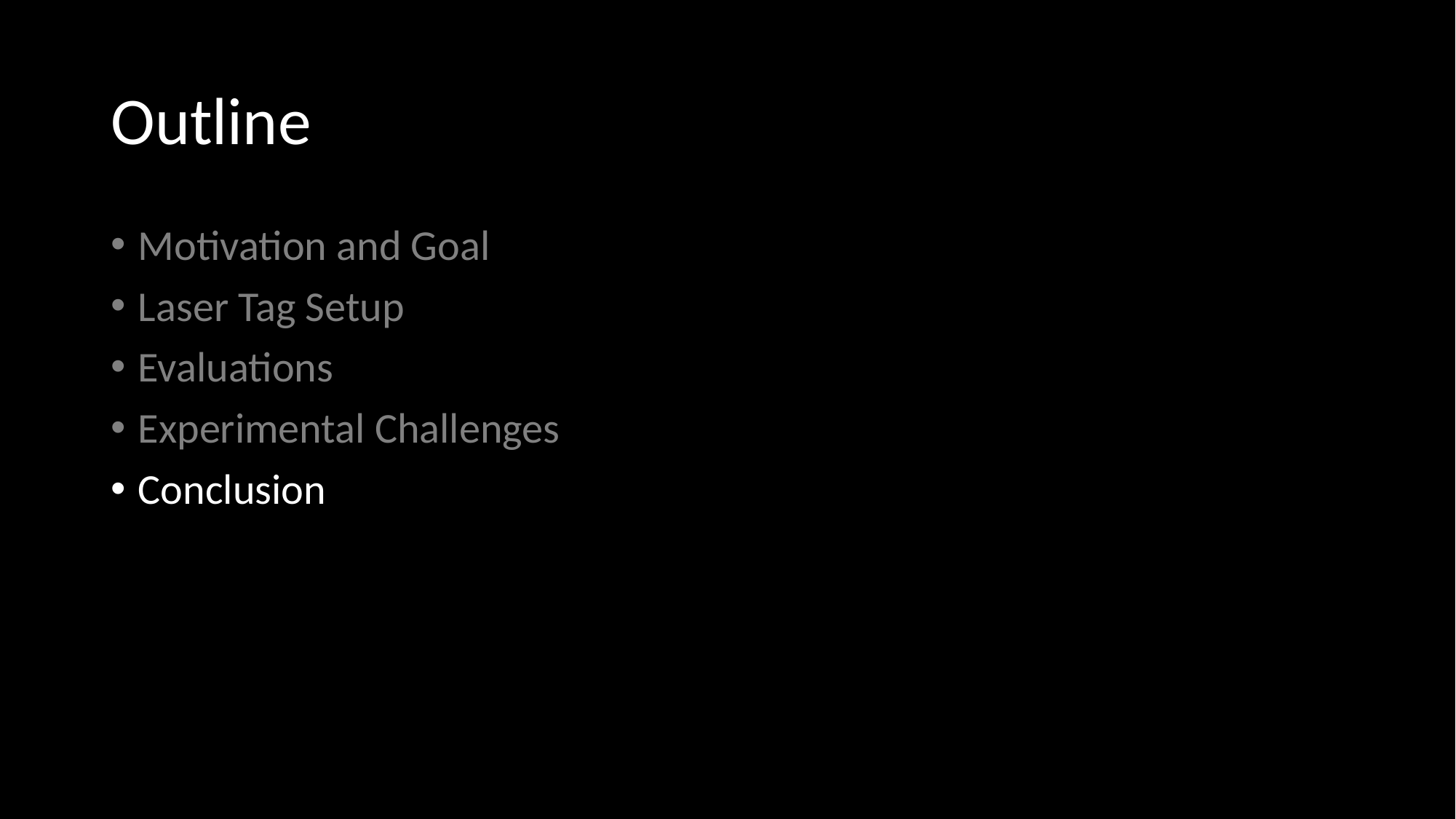

# Outline
Motivation and Goal
Laser Tag Setup
Evaluations
Experimental Challenges
Conclusion